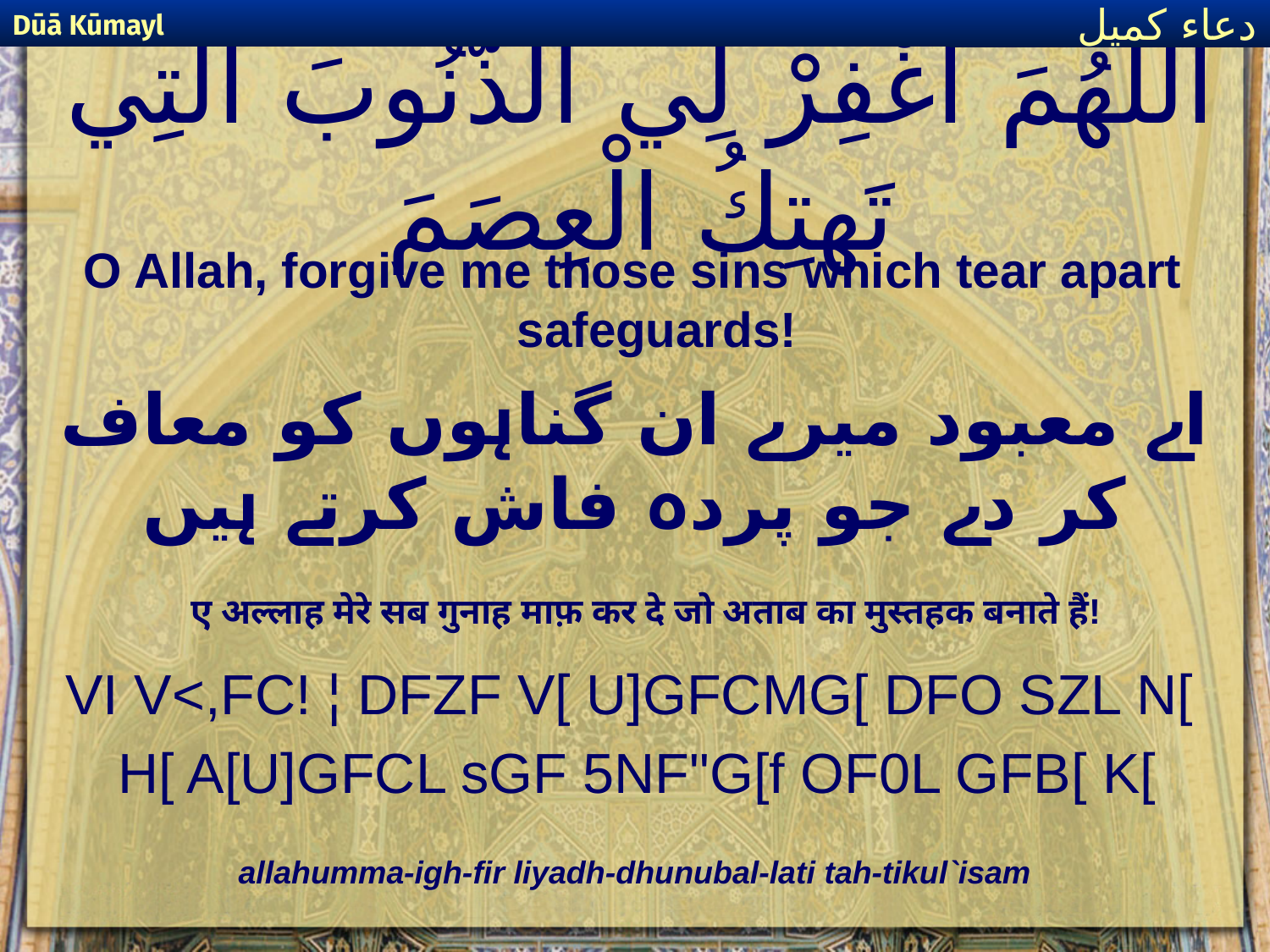

Dūā Kūmayl
دعاء كميل
# اللَّهُمَ اغْفِرْ لِي الذُّنُوبَ الَّتِي تَهتِكُ الْعِصَمَ
O Allah, forgive me those sins which tear apart safeguards!
اے معبود میرے ان گناہوں کو معاف کر دے جو پردہ فاش کرتے ہیں
ए अल्लाह मेरे सब गुनाह माफ़ कर दे जो अताब का मुस्तहक बनाते हैं!
VI V<,FC! ¦ DFZF V[ U]GFCMG[ DFO SZL N[
H[ A[U]GFCL sGF 5NF"G[f OF0L GFB[ K[
allahumma-igh-fir liyadh-dhunubal-lati tah-tikul`isam